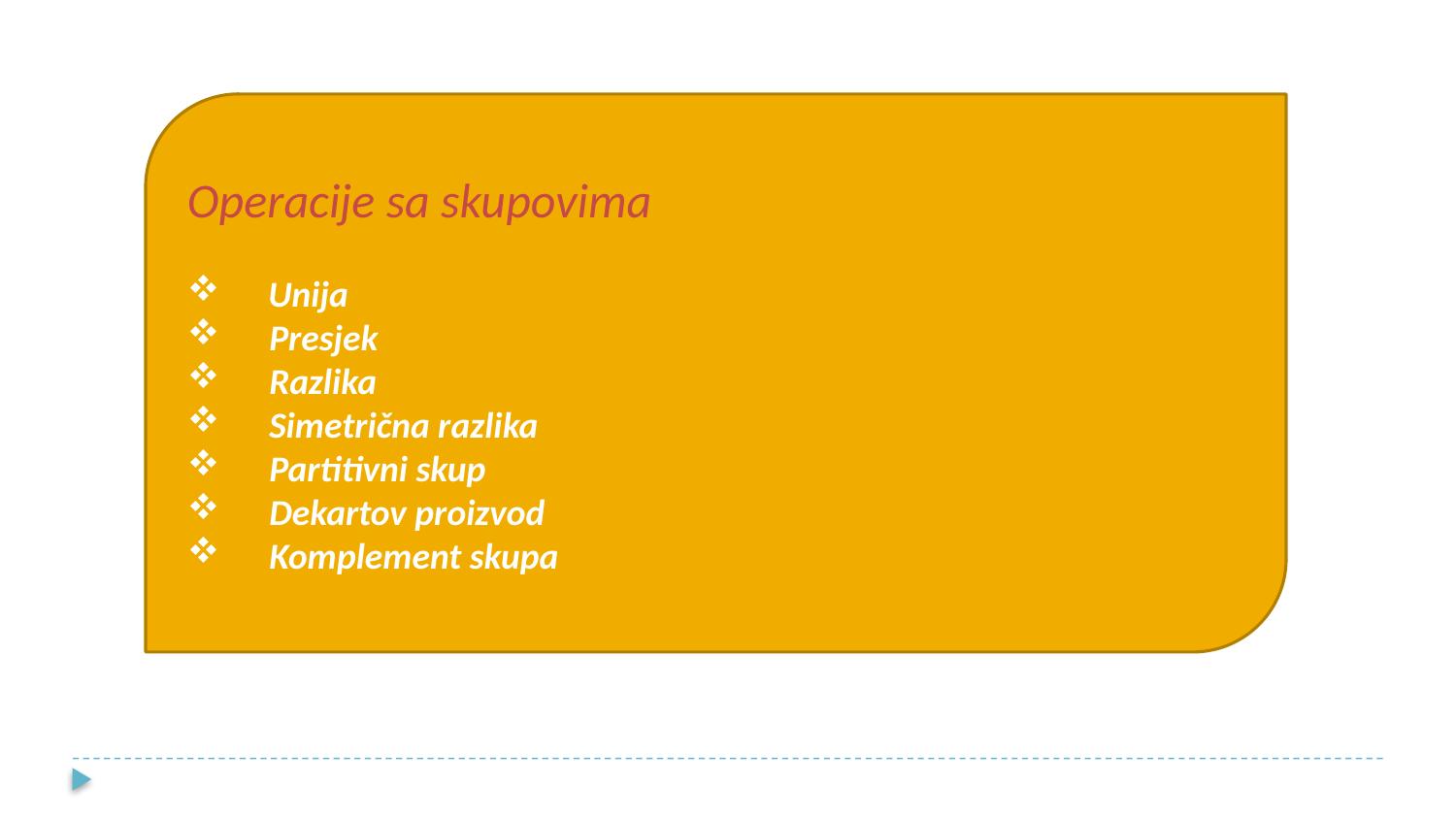

Operacije sa skupovima

 Unija
Presjek
Razlika
Simetrična razlika
Partitivni skup
Dekartov proizvod
Komplement skupa